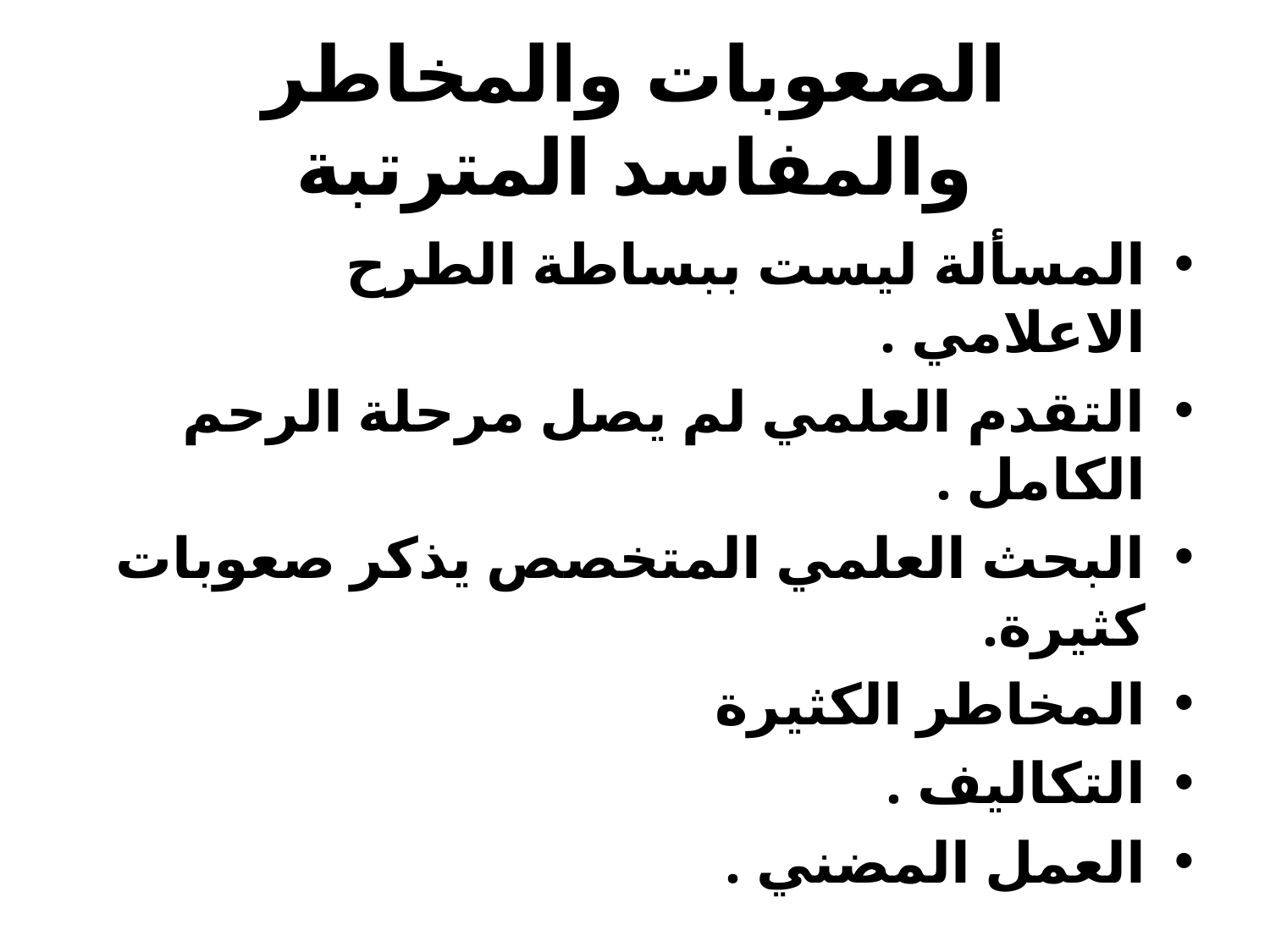

# الصعوبات والمخاطر والمفاسد المترتبة
المسألة ليست ببساطة الطرح الاعلامي .
التقدم العلمي لم يصل مرحلة الرحم الكامل .
البحث العلمي المتخصص يذكر صعوبات كثيرة.
المخاطر الكثيرة
التكاليف .
العمل المضني .